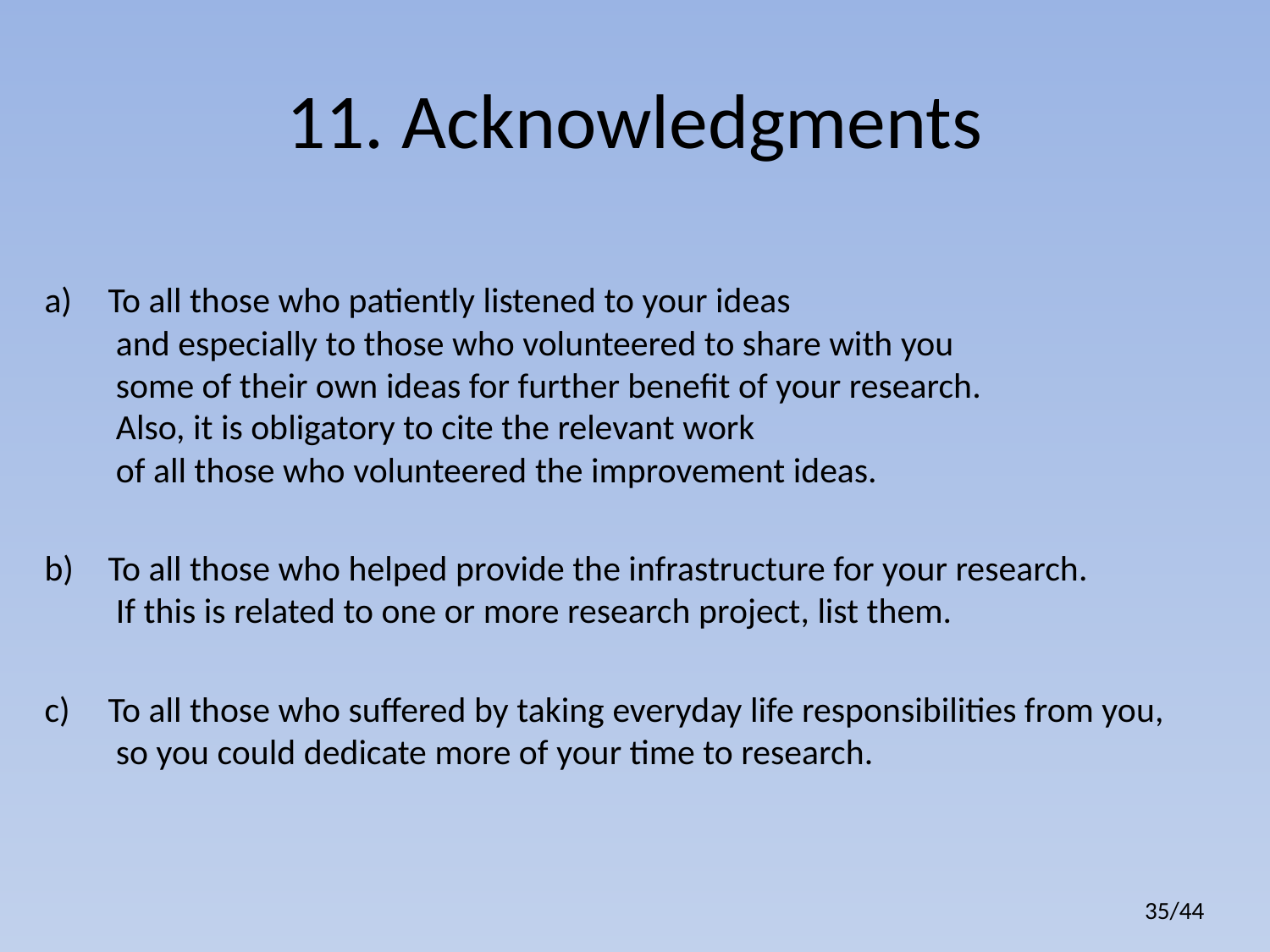

# 11. Acknowledgments

To all those who patiently listened to your ideas
 and especially to those who volunteered to share with you
 some of their own ideas for further benefit of your research.
 Also, it is obligatory to cite the relevant work
 of all those who volunteered the improvement ideas.

To all those who helped provide the infrastructure for your research.
 If this is related to one or more research project, list them.

To all those who suffered by taking everyday life responsibilities from you,
 so you could dedicate more of your time to research.